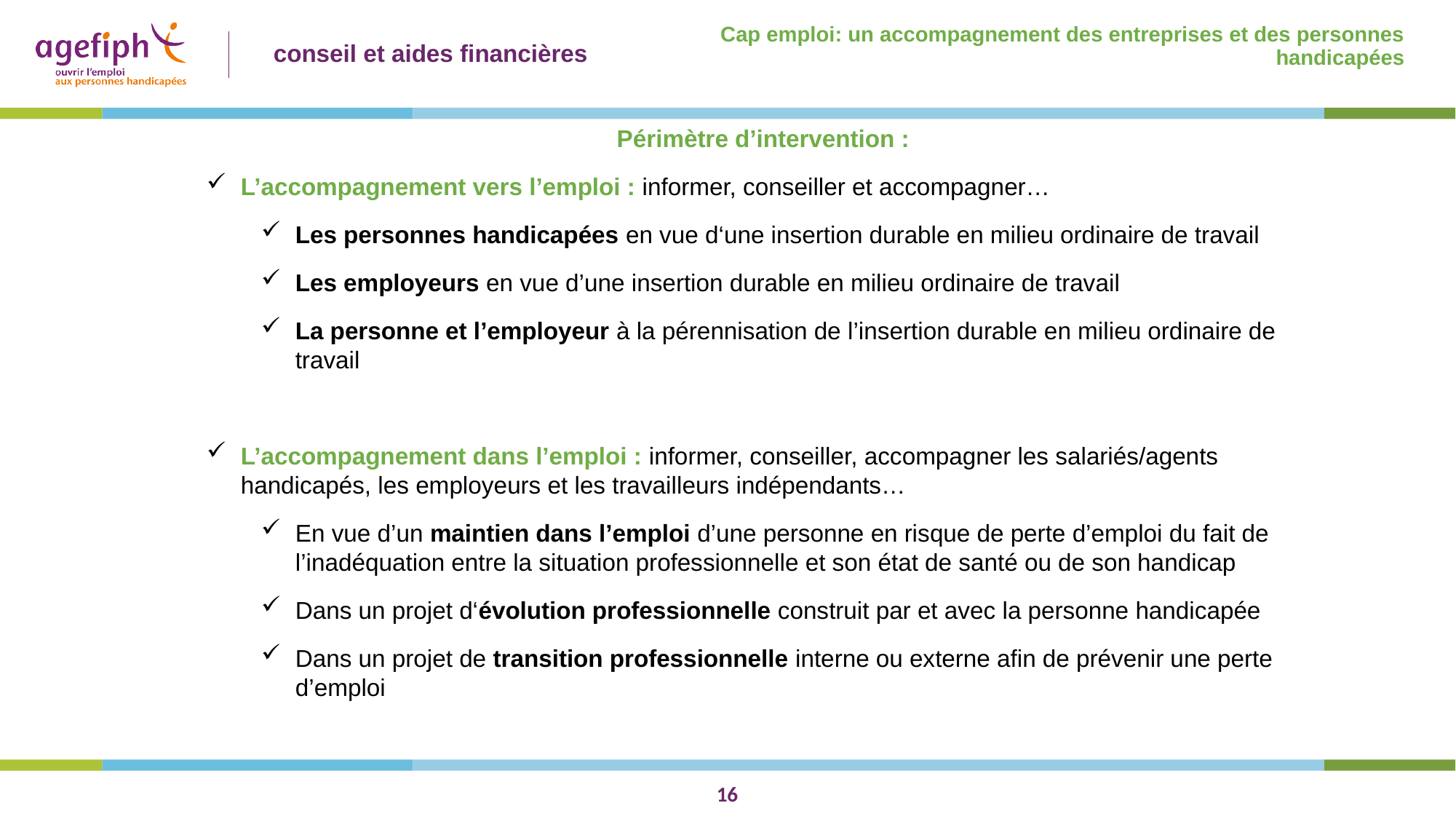

Cap emploi: un accompagnement des entreprises et des personnes handicapées
Périmètre d’intervention :
L’accompagnement vers l’emploi : informer, conseiller et accompagner…
Les personnes handicapées en vue d‘une insertion durable en milieu ordinaire de travail
Les employeurs en vue d’une insertion durable en milieu ordinaire de travail
La personne et l’employeur à la pérennisation de l’insertion durable en milieu ordinaire de travail

L’accompagnement dans l’emploi : informer, conseiller, accompagner les salariés/agents handicapés, les employeurs et les travailleurs indépendants…
En vue d’un maintien dans l’emploi d’une personne en risque de perte d’emploi du fait de l’inadéquation entre la situation professionnelle et son état de santé ou de son handicap
Dans un projet d‘évolution professionnelle construit par et avec la personne handicapée
Dans un projet de transition professionnelle interne ou externe afin de prévenir une perte d’emploi